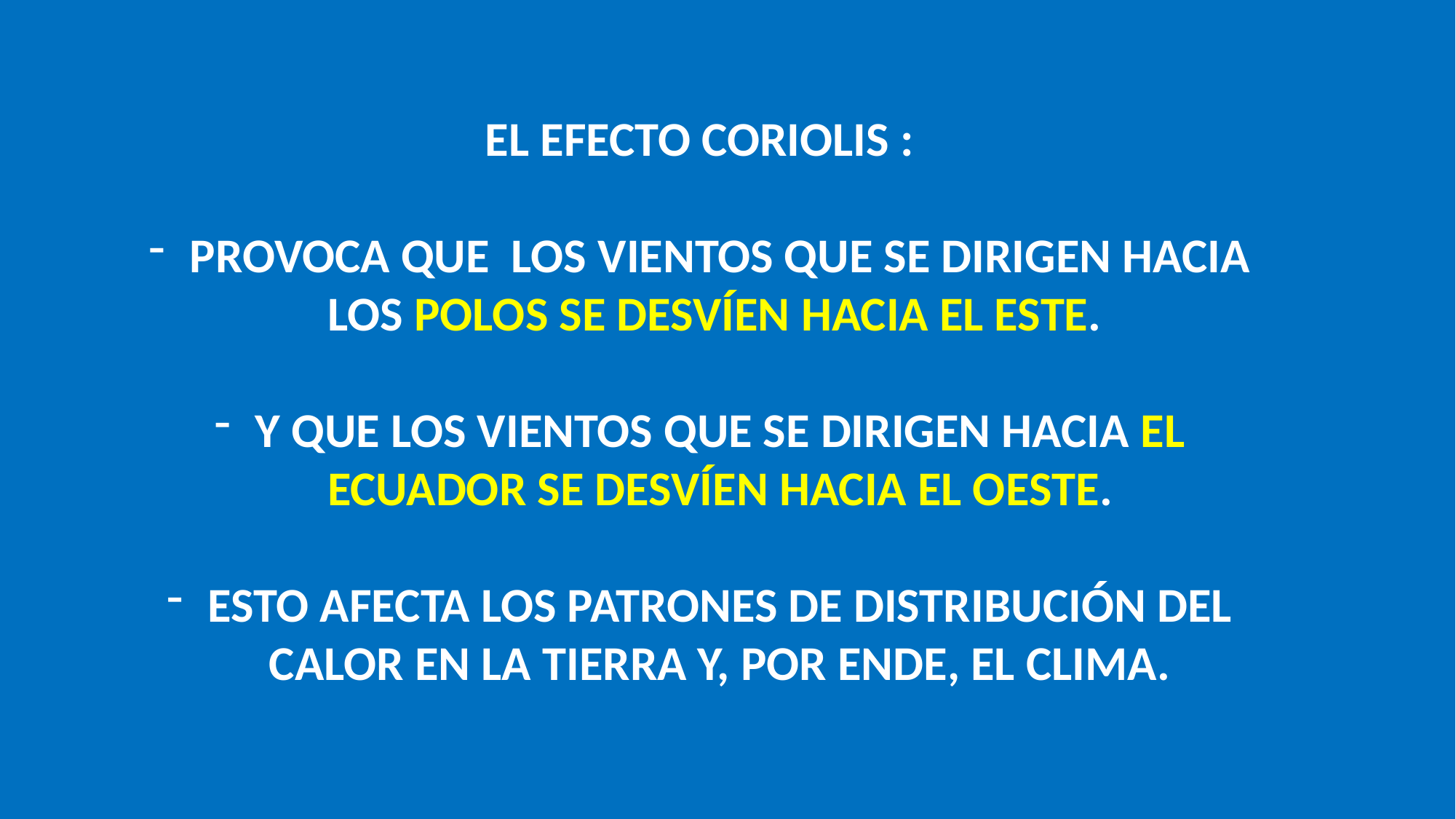

EL EFECTO CORIOLIS :

PROVOCA QUE  LOS VIENTOS QUE SE DIRIGEN HACIA LOS POLOS SE DESVÍEN HACIA EL ESTE.

Y QUE LOS VIENTOS QUE SE DIRIGEN HACIA EL ECUADOR SE DESVÍEN HACIA EL OESTE.

ESTO AFECTA LOS PATRONES DE DISTRIBUCIÓN DEL CALOR EN LA TIERRA Y, POR ENDE, EL CLIMA.